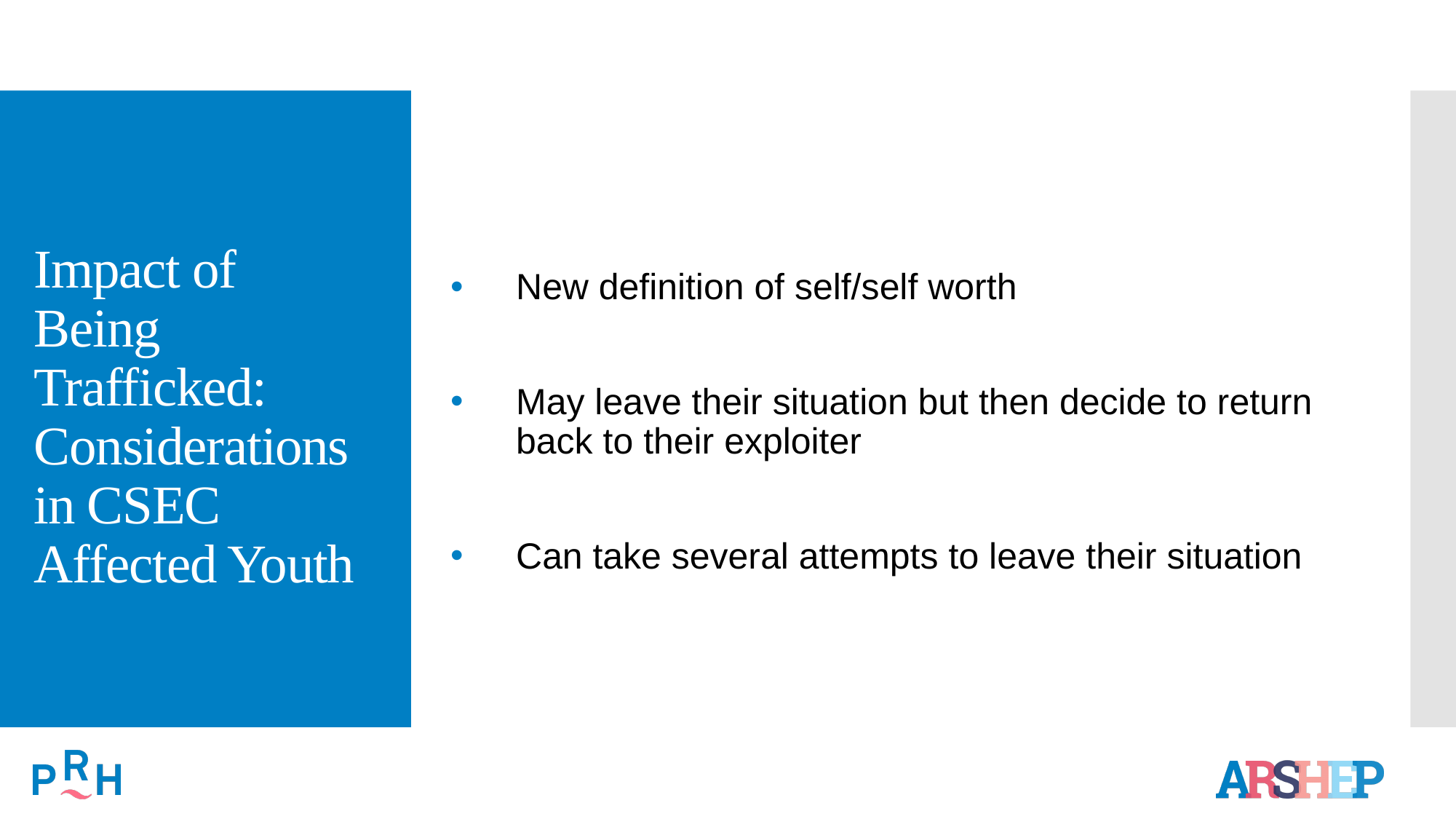

# Impact of Being Trafficked: Considerations in CSEC Affected Youth
New definition of self/self worth

May leave their situation but then decide to return back to their exploiter

Can take several attempts to leave their situation